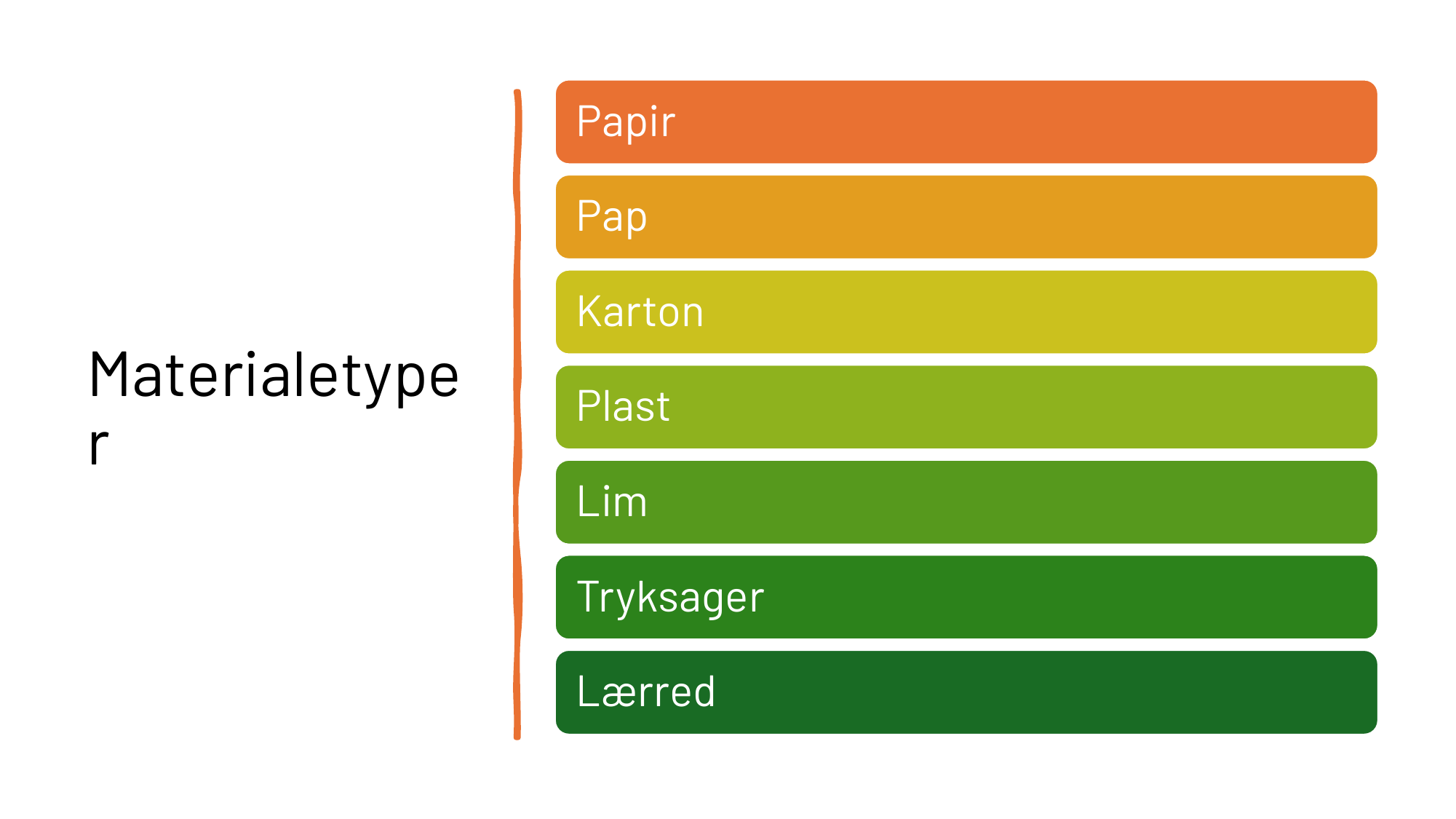

Papir
Pap
Karton
Plast
Lim
Tryksager
Lærred
# Materialetyper